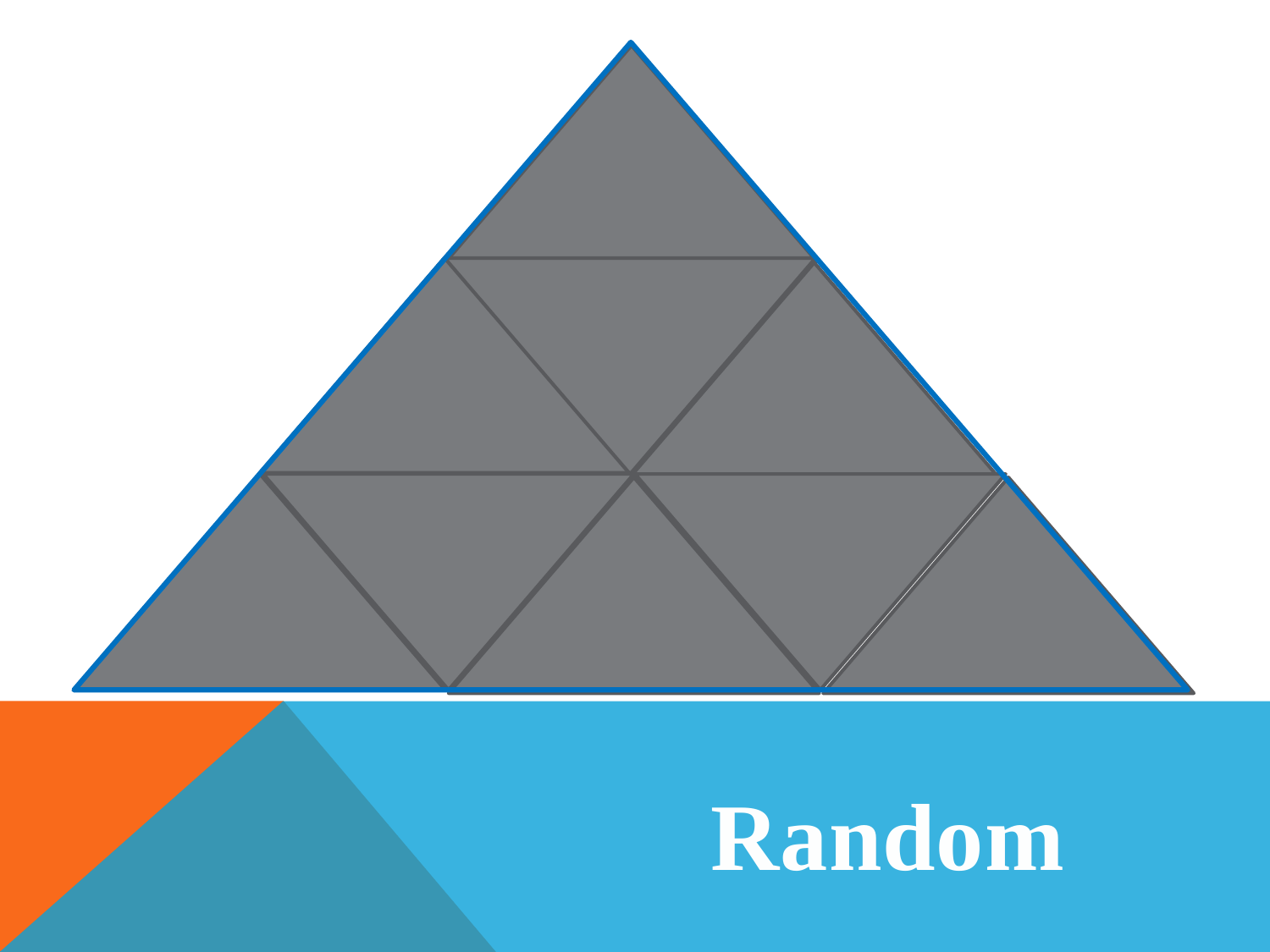

Surveys

Confounding Variable
Dendrite

REM Behavior Disorder
Posthypnotic Amnesia
Narcolepsy
Random